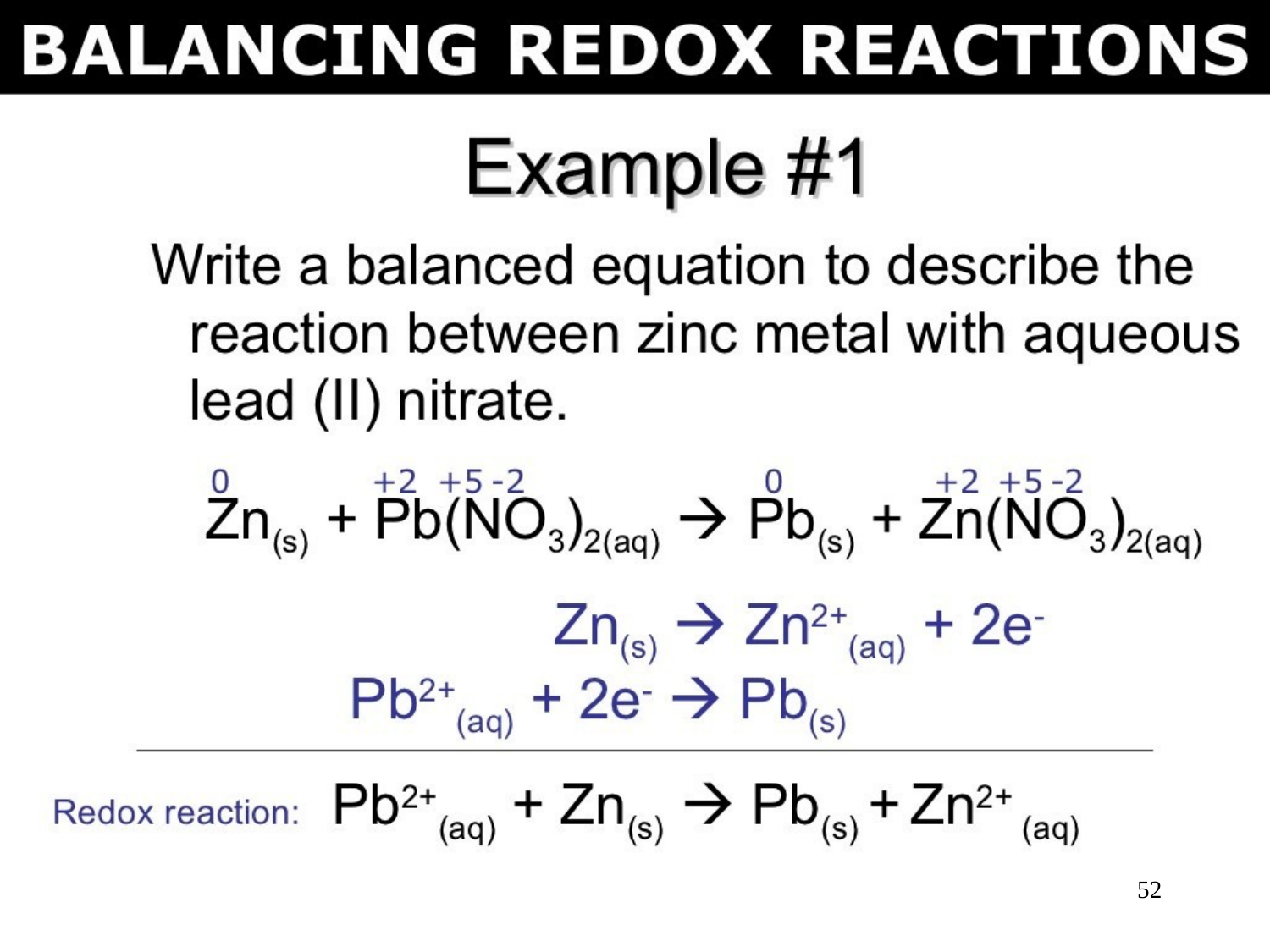

# Balancing Redox Reactions
4)	balance each half-reaction
Fe2+ → Fe3+ + 1 e-
MnO4   + 8H	→ Mn	+ 4H2O
–	+	2+
with respect to charge by  adjusting the numbers of  electrons
+7	+2
MnO	+ 8H	+ 5 e → Mn
+ 4H O
–	+	-
2+
electrons on product side for oxid.
electrons on reactant side for red.
4
2
balance electrons between  half-reactions
add half-reactions, canceling  electrons and common  species
Fe2+ → Fe3+ + 1 e-
} x 5
MnO – + 8H+ + 5 e- → Mn2+ + 4H O
4	2

5 Fe2+ → 5 Fe3+ + 5 e-
MnO – + 8H+ + 5 e- → Mn2+ + 4H O
4	2
6)	Check
5 Fe2+  + MnO4  + 8H	→ Mn	+ 4H2O + 5 Fe
–	+	2+	3+
52